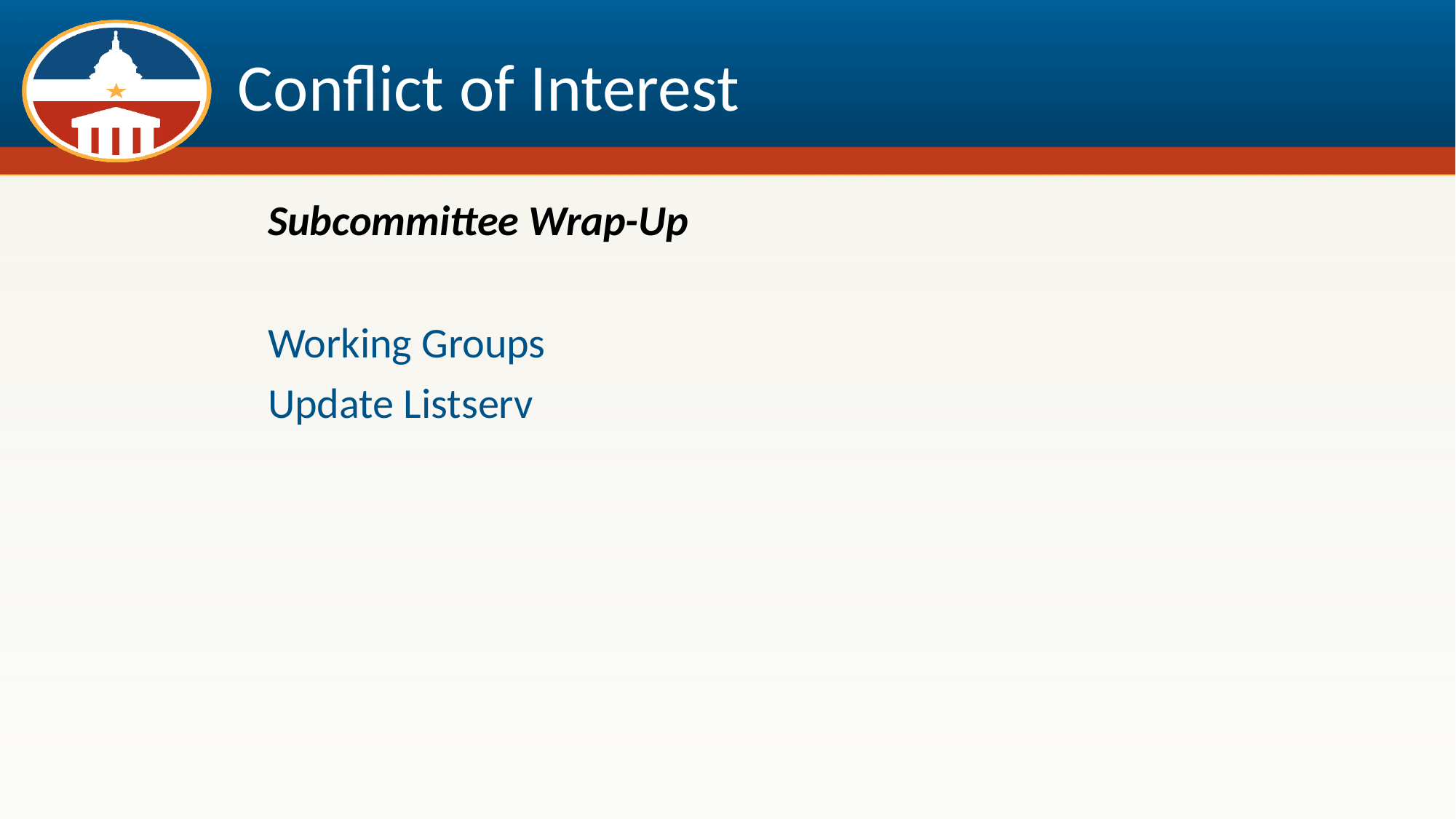

# Conflict of Interest
Subcommittee Wrap-Up

Working Groups
Update Listserv